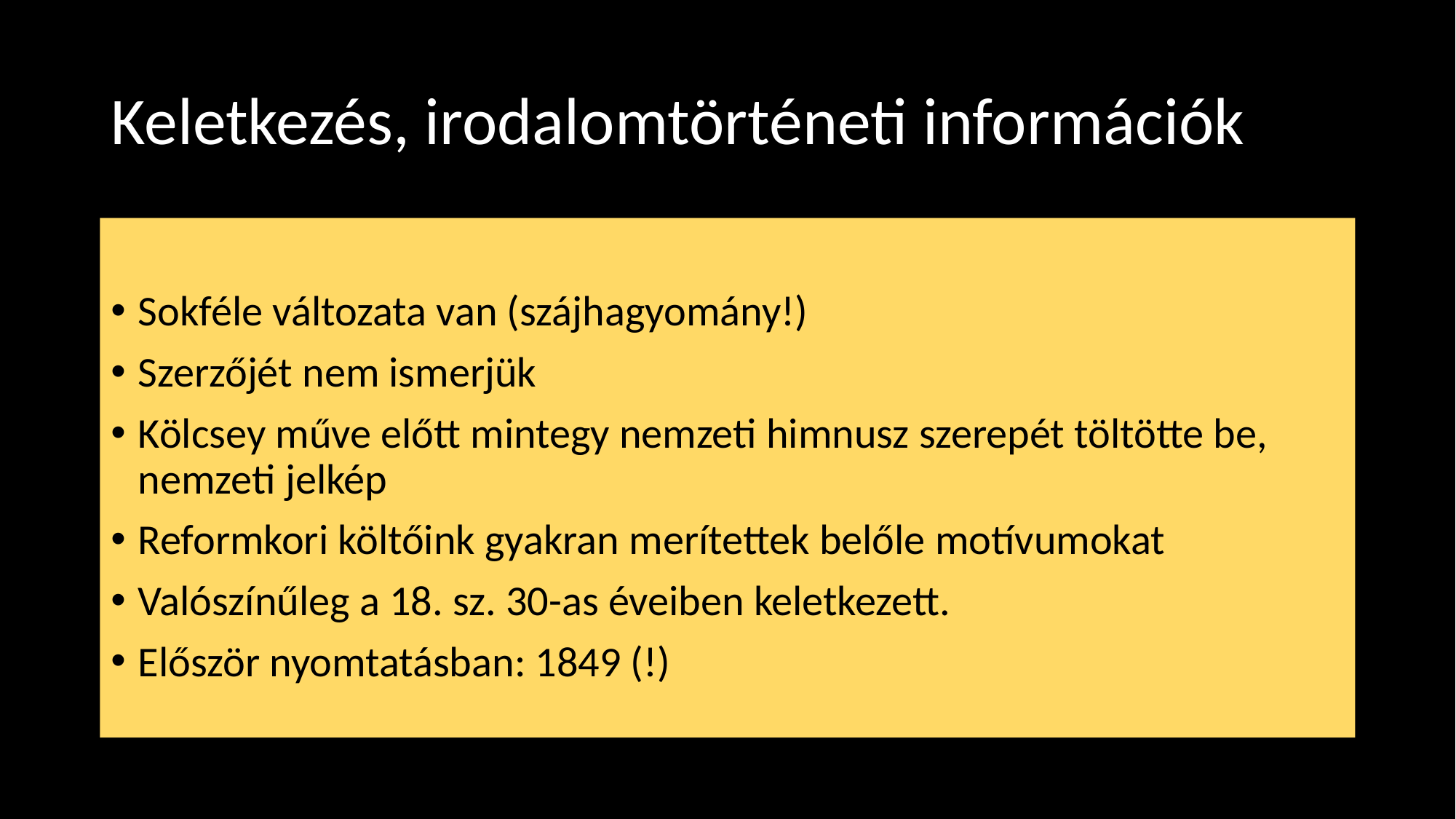

# Keletkezés, irodalomtörténeti információk

Sokféle változata van (szájhagyomány!)
Szerzőjét nem ismerjük
Kölcsey műve előtt mintegy nemzeti himnusz szerepét töltötte be, nemzeti jelkép
Reformkori költőink gyakran merítettek belőle motívumokat
Valószínűleg a 18. sz. 30-as éveiben keletkezett.
Először nyomtatásban: 1849 (!)